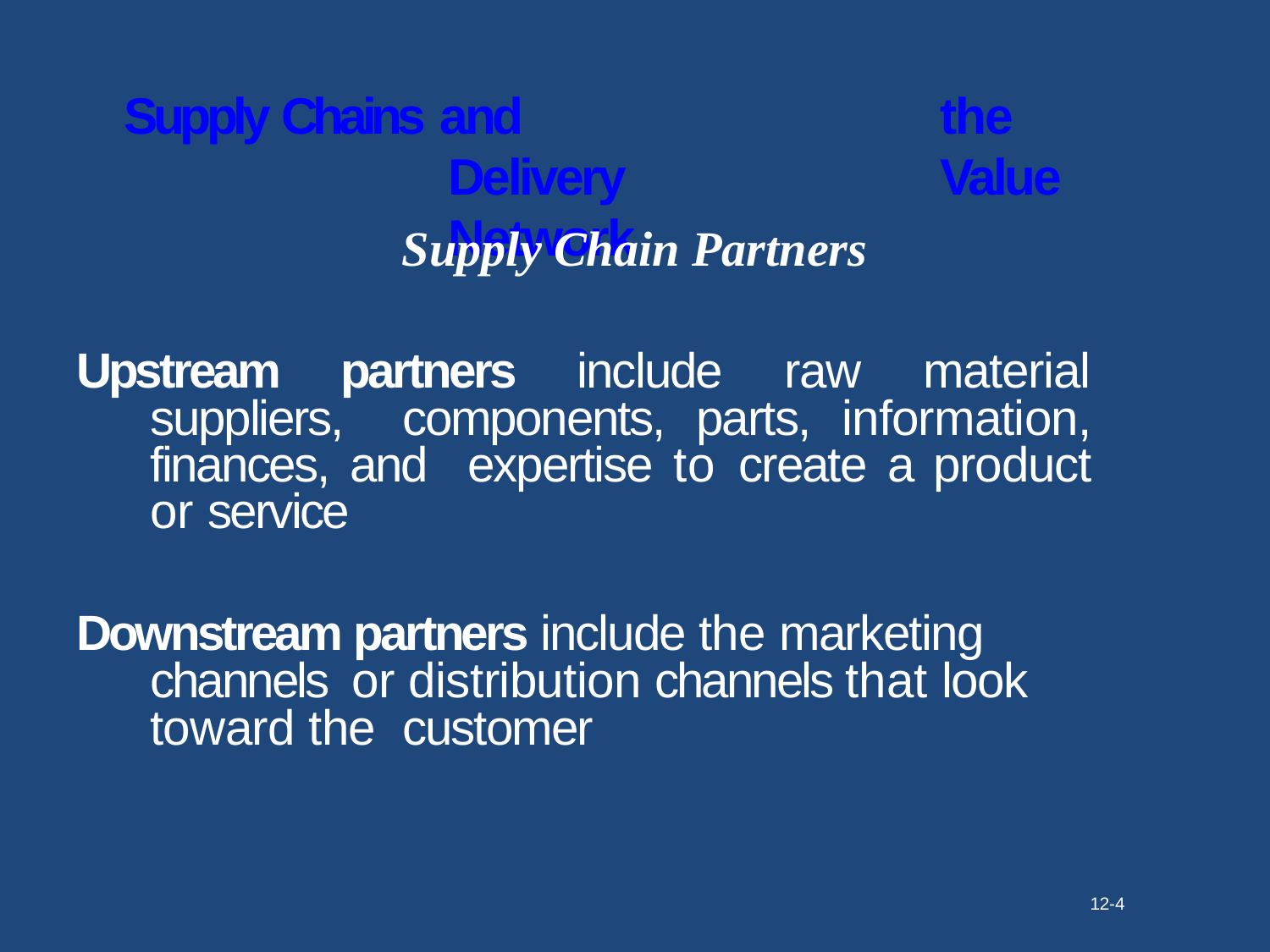

# Supply Chains and
Delivery Network
the Value
Supply Chain Partners

Upstream partners include raw material suppliers,  components, parts, information, finances, and  expertise to create a product or service

Downstream partners include the marketing channels  or distribution channels that look toward the  customer
12-4